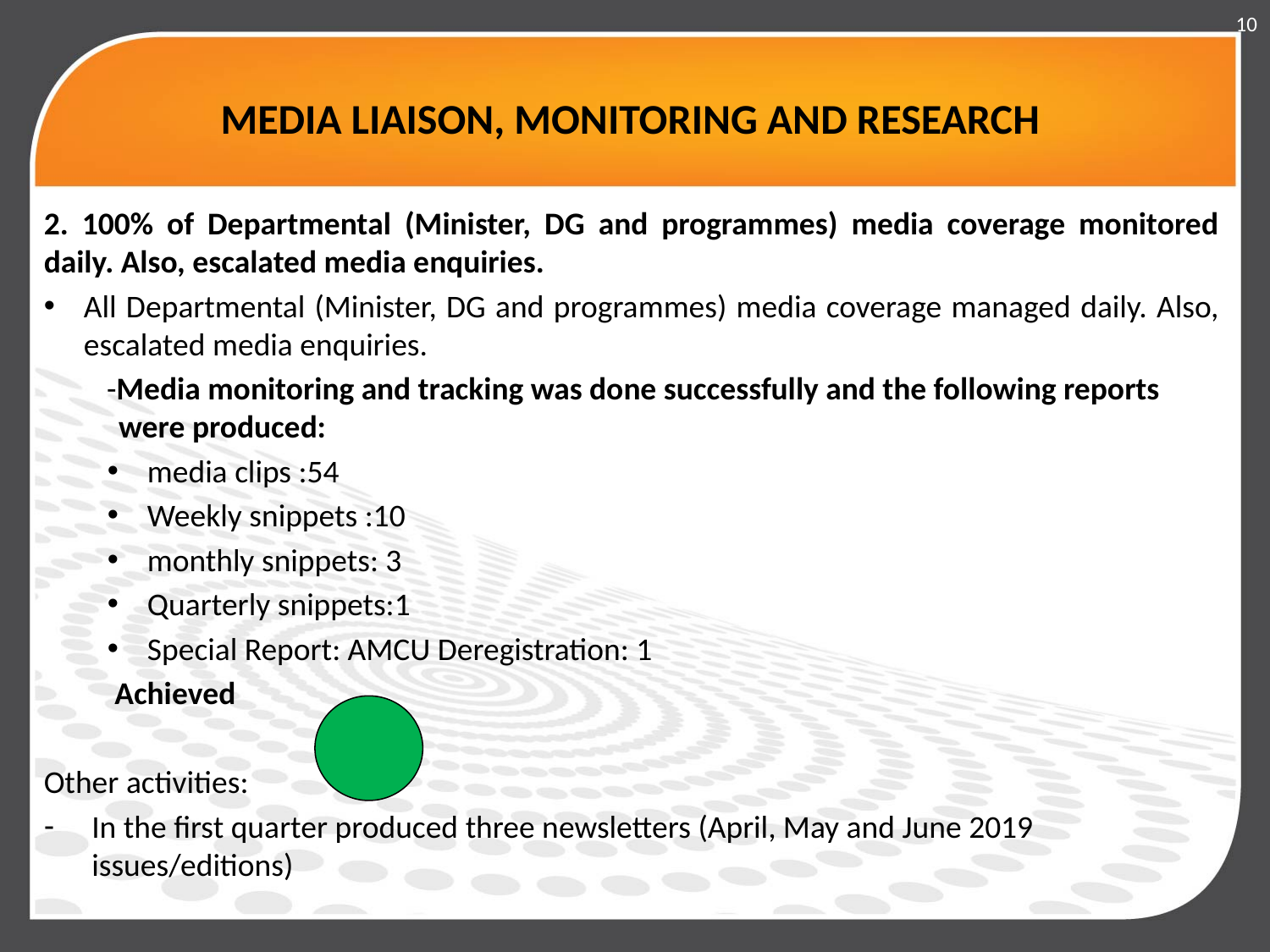

10
# MEDIA LIAISON, MONITORING AND RESEARCH
2. 100% of Departmental (Minister, DG and programmes) media coverage monitored daily. Also, escalated media enquiries.
All Departmental (Minister, DG and programmes) media coverage managed daily. Also, escalated media enquiries.
 -Media monitoring and tracking was done successfully and the following reports  were produced:
media clips :54
Weekly snippets :10
monthly snippets: 3
Quarterly snippets:1
Special Report: AMCU Deregistration: 1
 Achieved

Other activities:
In the first quarter produced three newsletters (April, May and June 2019 issues/editions)